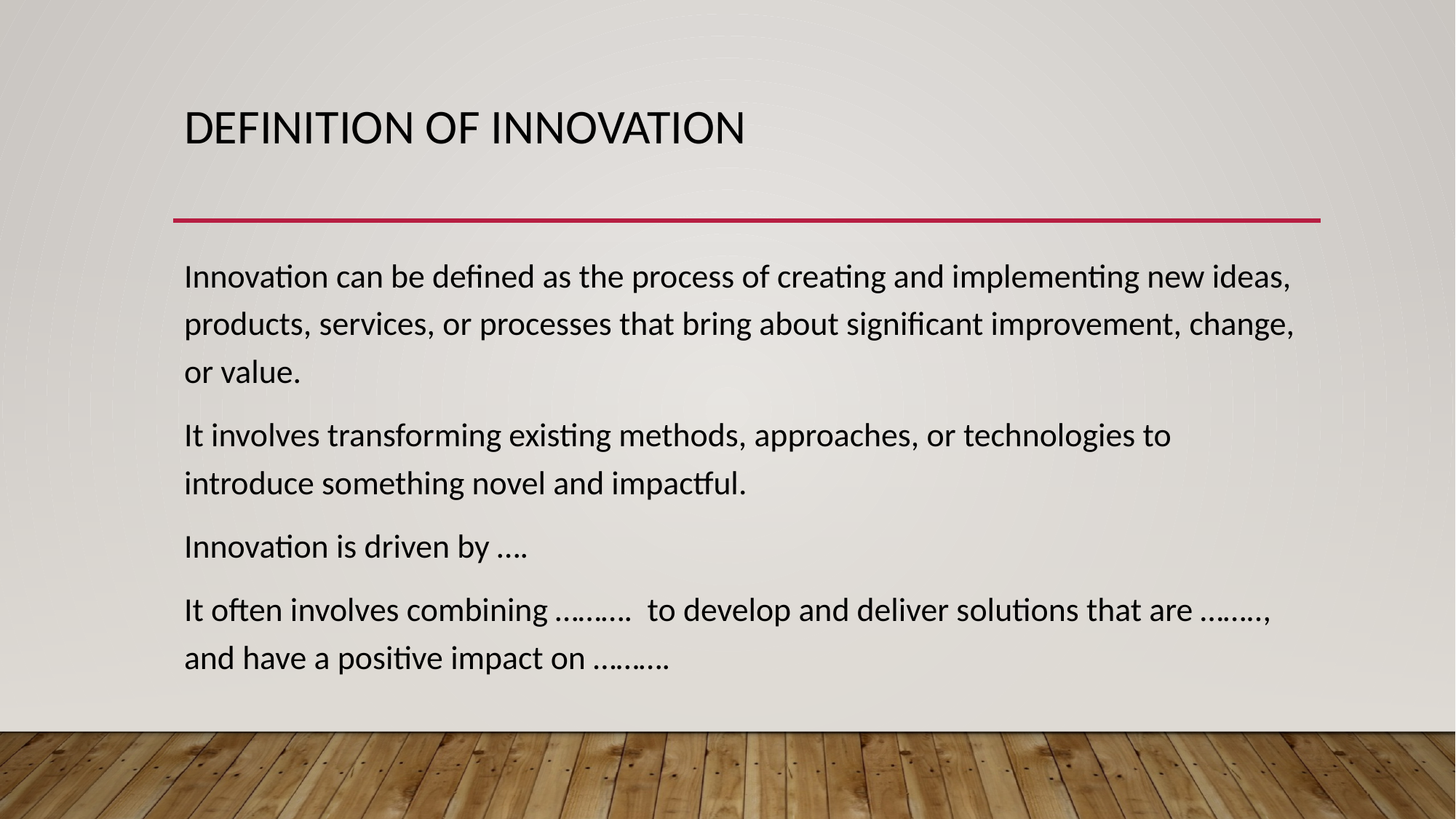

# DEFINITION OF Innovation
Innovation can be defined as the process of creating and implementing new ideas, products, services, or processes that bring about significant improvement, change, or value.
It involves transforming existing methods, approaches, or technologies to introduce something novel and impactful.
Innovation is driven by ….
It often involves combining ……….  to develop and deliver solutions that are …….., and have a positive impact on ……….